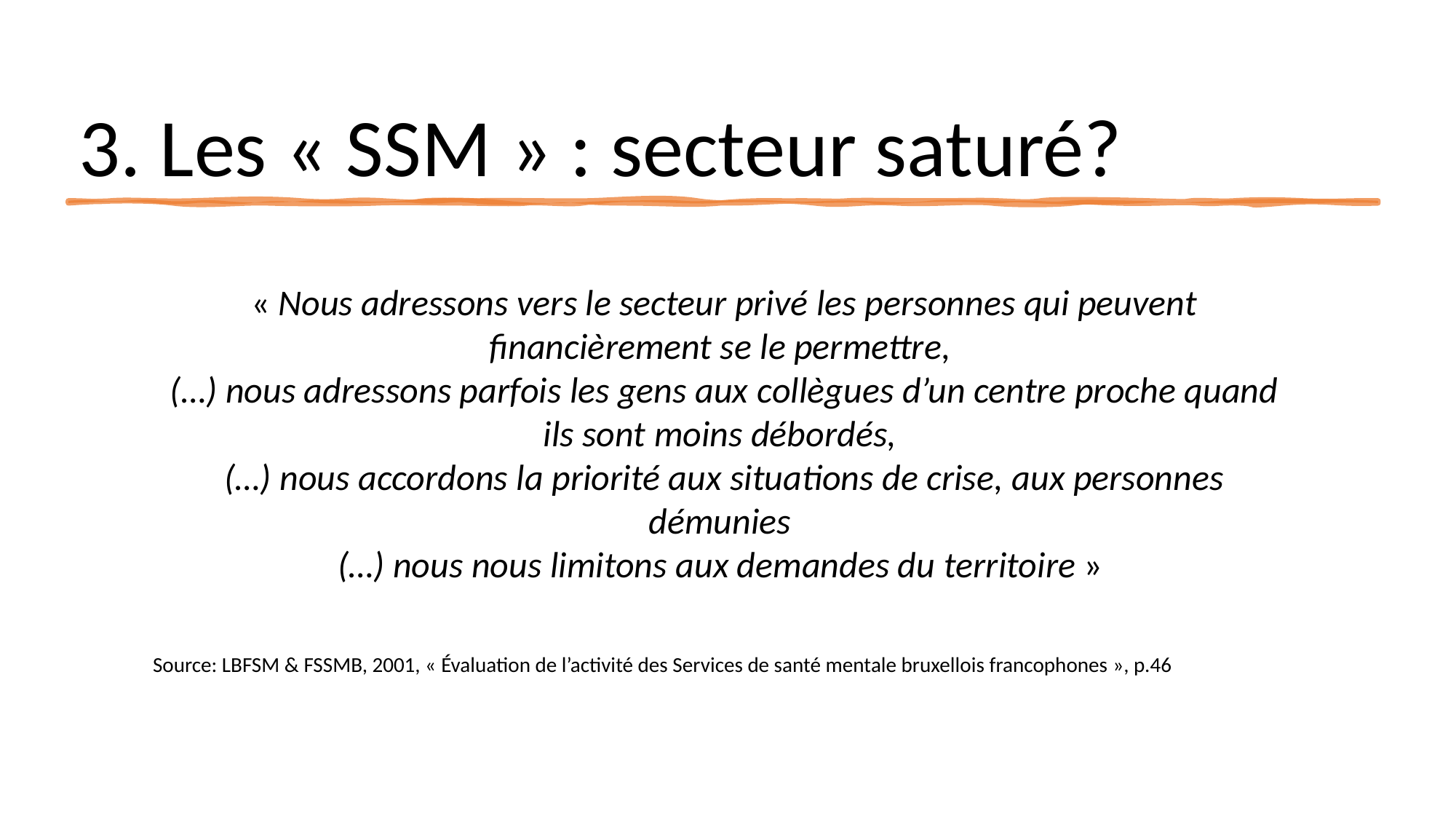

# 3. Les « SSM » : secteur saturé?

« Nous adressons vers le secteur privé les personnes qui peuvent financièrement se le permettre,
(…) nous adressons parfois les gens aux collègues d’un centre proche quand ils sont moins débordés,
(…) nous accordons la priorité aux situations de crise, aux personnes démunies
(…) nous nous limitons aux demandes du territoire »

Source: LBFSM & FSSMB, 2001, « Évaluation de l’activité des Services de santé mentale bruxellois francophones », p.46